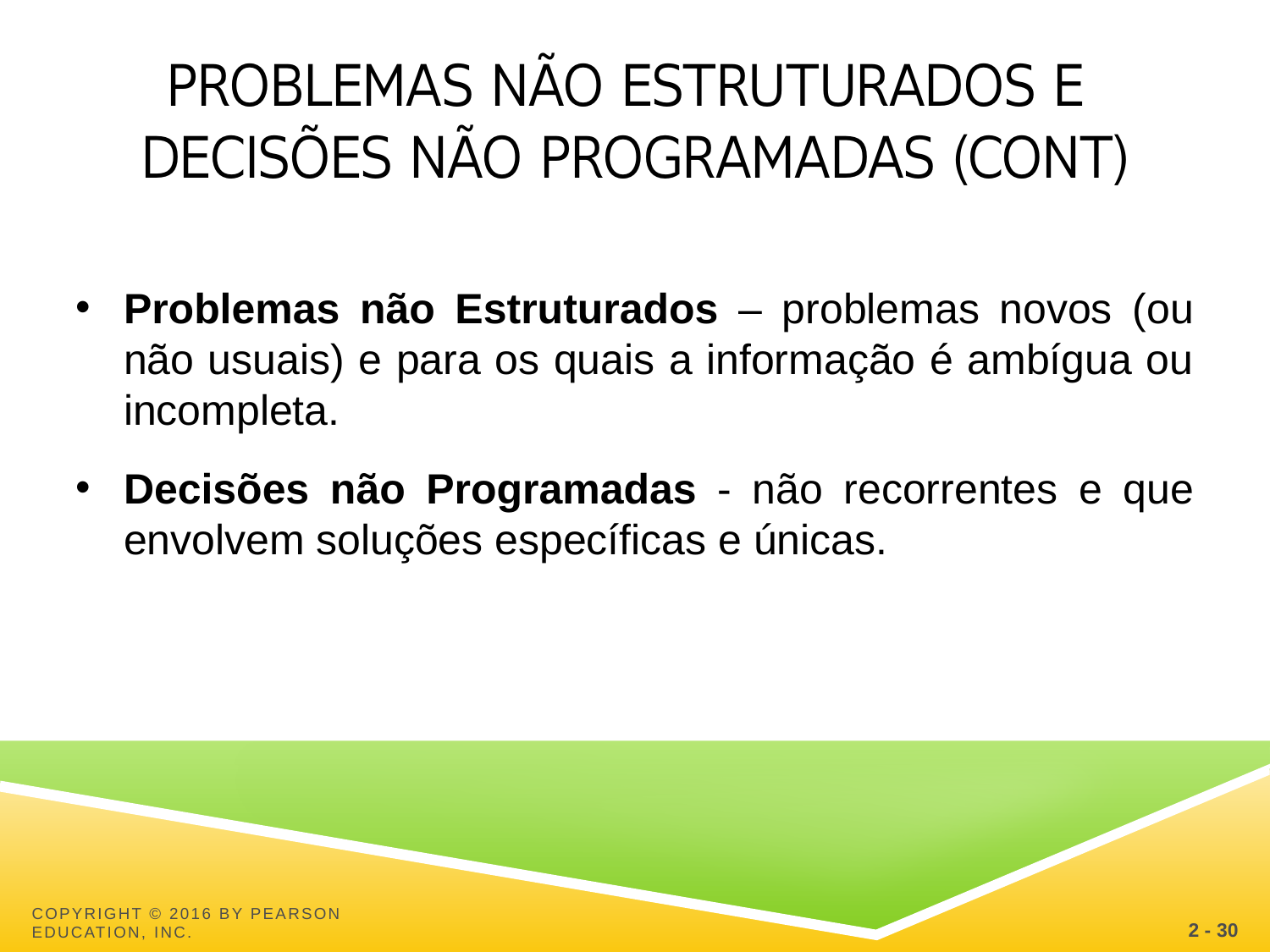

PROBLEMAS NÃO ESTRUTURADOS E
DECISÕES NÃO PROGRAMADAS (CONT)
Problemas não Estruturados – problemas novos (ou não usuais) e para os quais a informação é ambígua ou incompleta.

Decisões não Programadas - não recorrentes e que envolvem soluções específicas e únicas.
2 - 30
Copyright © 2016 by Pearson Education, Inc.